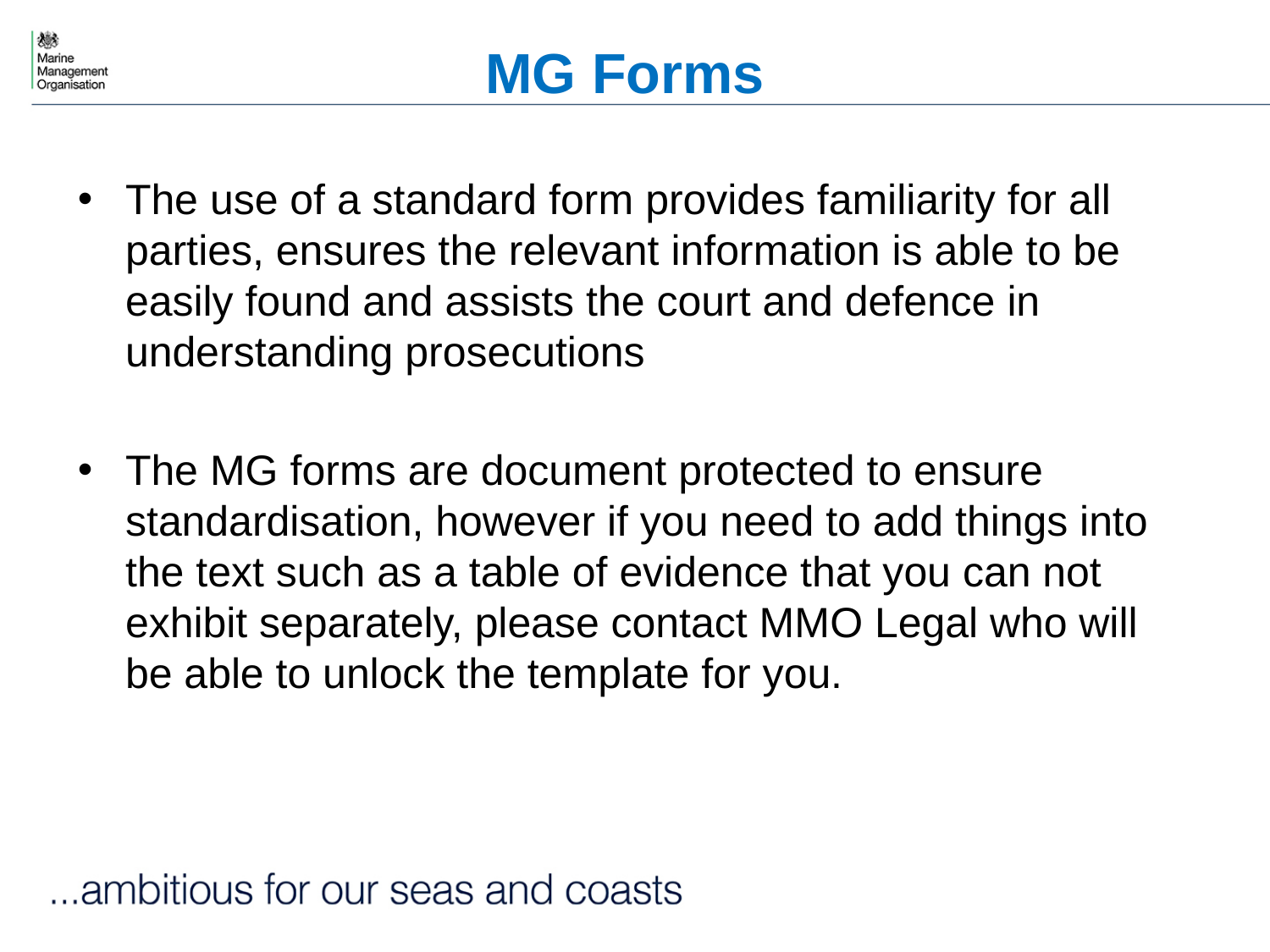

# MG Forms
The use of a standard form provides familiarity for all parties, ensures the relevant information is able to be easily found and assists the court and defence in understanding prosecutions

The MG forms are document protected to ensure standardisation, however if you need to add things into the text such as a table of evidence that you can not exhibit separately, please contact MMO Legal who will be able to unlock the template for you.